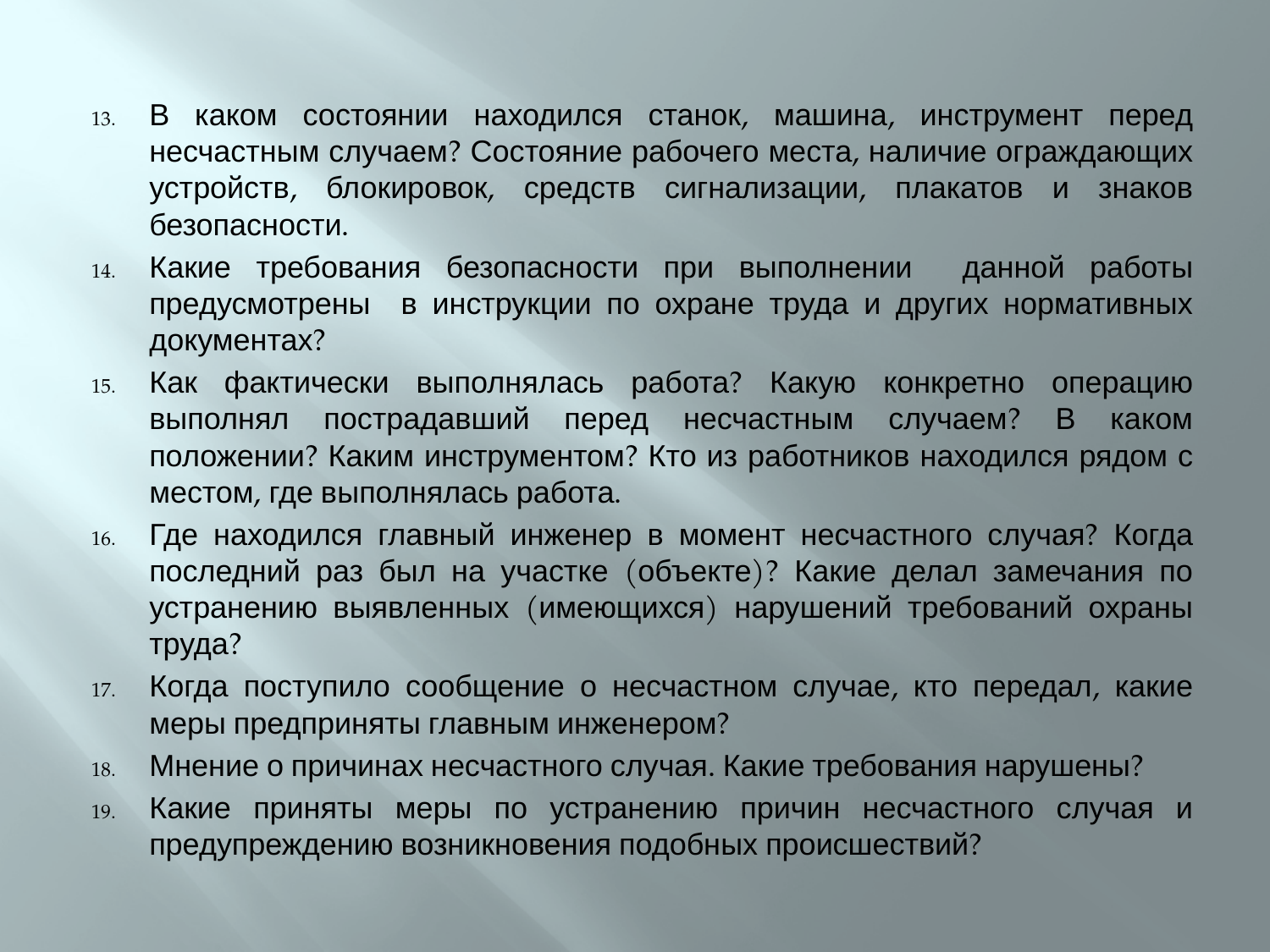

#
В каком состоянии находился станок, машина, инструмент перед несчастным случаем? Состояние рабочего места, наличие ограждающих устройств, блокировок, средств сигнализации, плакатов и знаков безопасности.
Какие требования безопасности при выполнении  данной работы предусмотрены  в инструкции по охране труда и других нормативных документах?
Как фактически выполнялась работа? Какую конкретно операцию выполнял пострадавший перед несчастным случаем? В каком положении? Каким инструментом? Кто из работников находился рядом с местом, где выполнялась работа.
Где находился главный инженер в момент несчастного случая? Когда последний раз был на участке (объекте)? Какие делал замечания по устранению выявленных (имеющихся) нарушений требований охраны труда?
Когда поступило сообщение о несчастном случае, кто передал, какие меры предприняты главным инженером?
Мнение о причинах несчастного случая. Какие требования нарушены?
Какие приняты меры по устранению причин несчастного случая и предупреждению возникновения подобных происшествий?